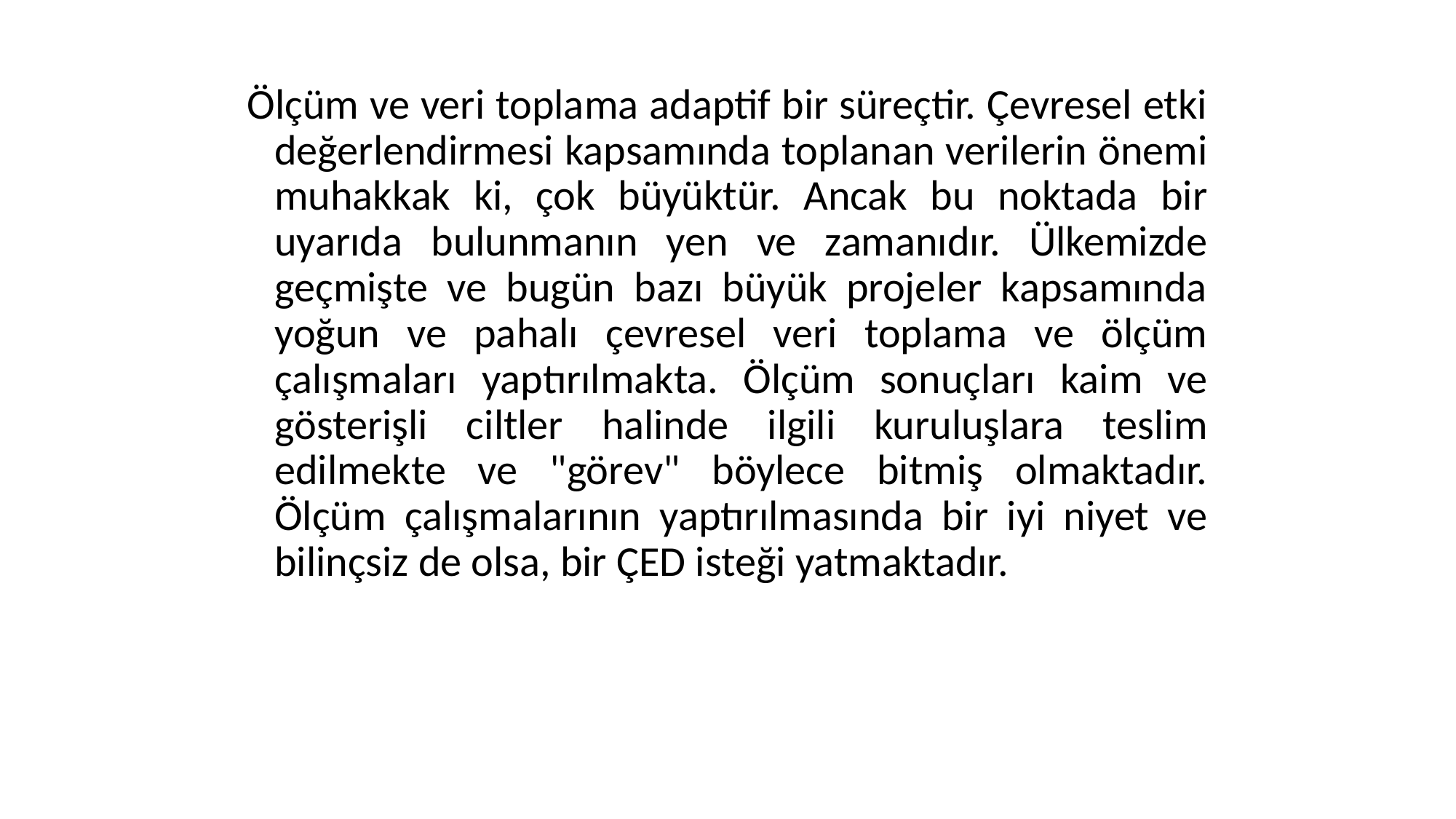

Ölçüm ve veri toplama adaptif bir süreçtir. Çevresel etki değerlendirmesi kapsamında toplanan verilerin önemi muhakkak ki, çok büyüktür. Ancak bu noktada bir uyarıda bulunmanın yen ve zamanıdır. Ülkemizde geçmişte ve bugün bazı büyük projeler kapsamında yoğun ve pahalı çevresel veri toplama ve ölçüm çalışmaları yaptırılmakta. Ölçüm sonuçları kaim ve gösterişli ciltler halinde ilgili kuruluşlara teslim edilmekte ve "görev" böylece bitmiş olmaktadır. Ölçüm çalışmalarının yaptırılmasında bir iyi niyet ve bilinçsiz de olsa, bir ÇED isteği yatmaktadır.